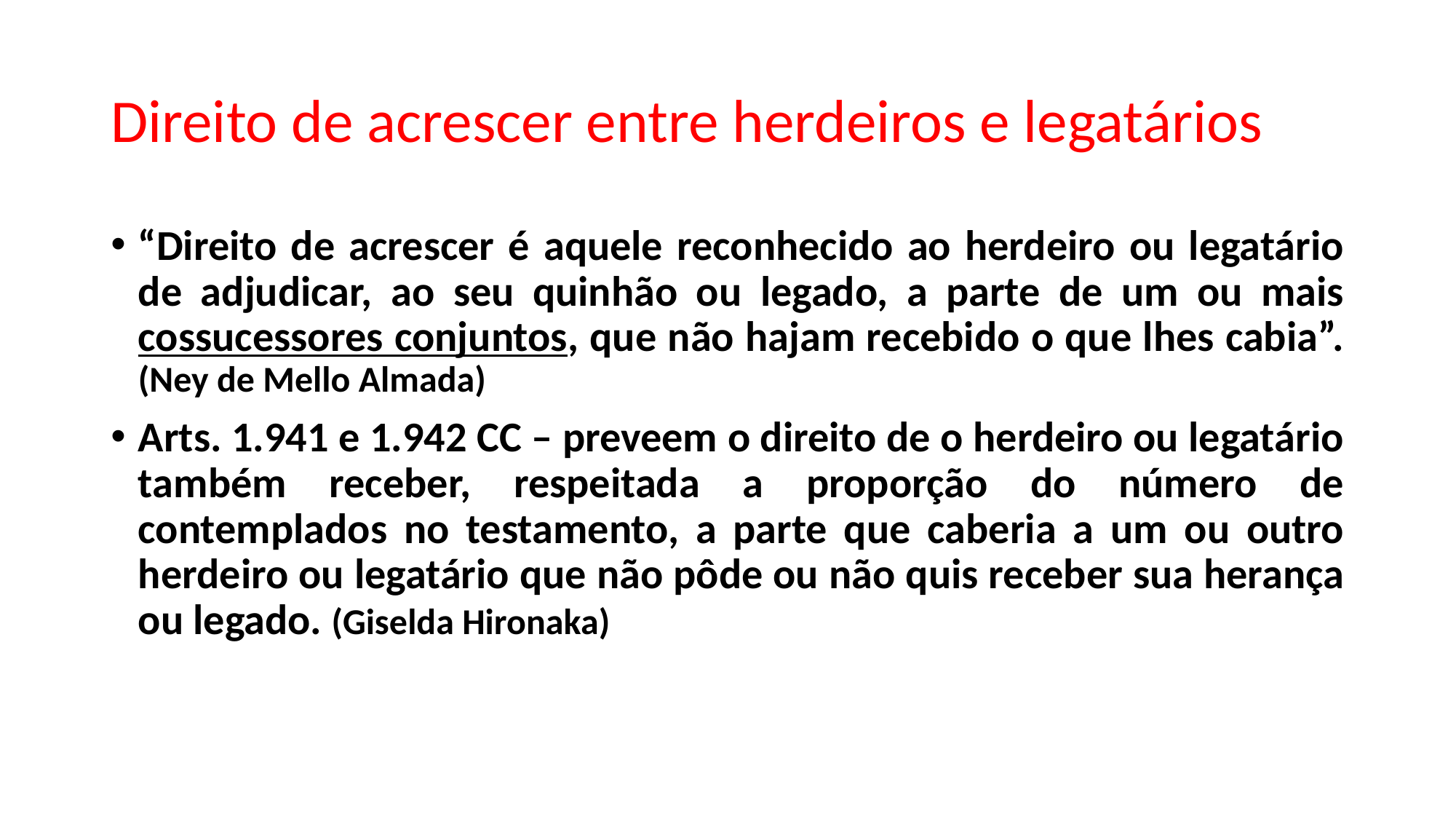

# Direito de acrescer entre herdeiros e legatários
“Direito de acrescer é aquele reconhecido ao herdeiro ou legatário de adjudicar, ao seu quinhão ou legado, a parte de um ou mais cossucessores conjuntos, que não hajam recebido o que lhes cabia”. (Ney de Mello Almada)
Arts. 1.941 e 1.942 CC – preveem o direito de o herdeiro ou legatário também receber, respeitada a proporção do número de contemplados no testamento, a parte que caberia a um ou outro herdeiro ou legatário que não pôde ou não quis receber sua herança ou legado. (Giselda Hironaka)